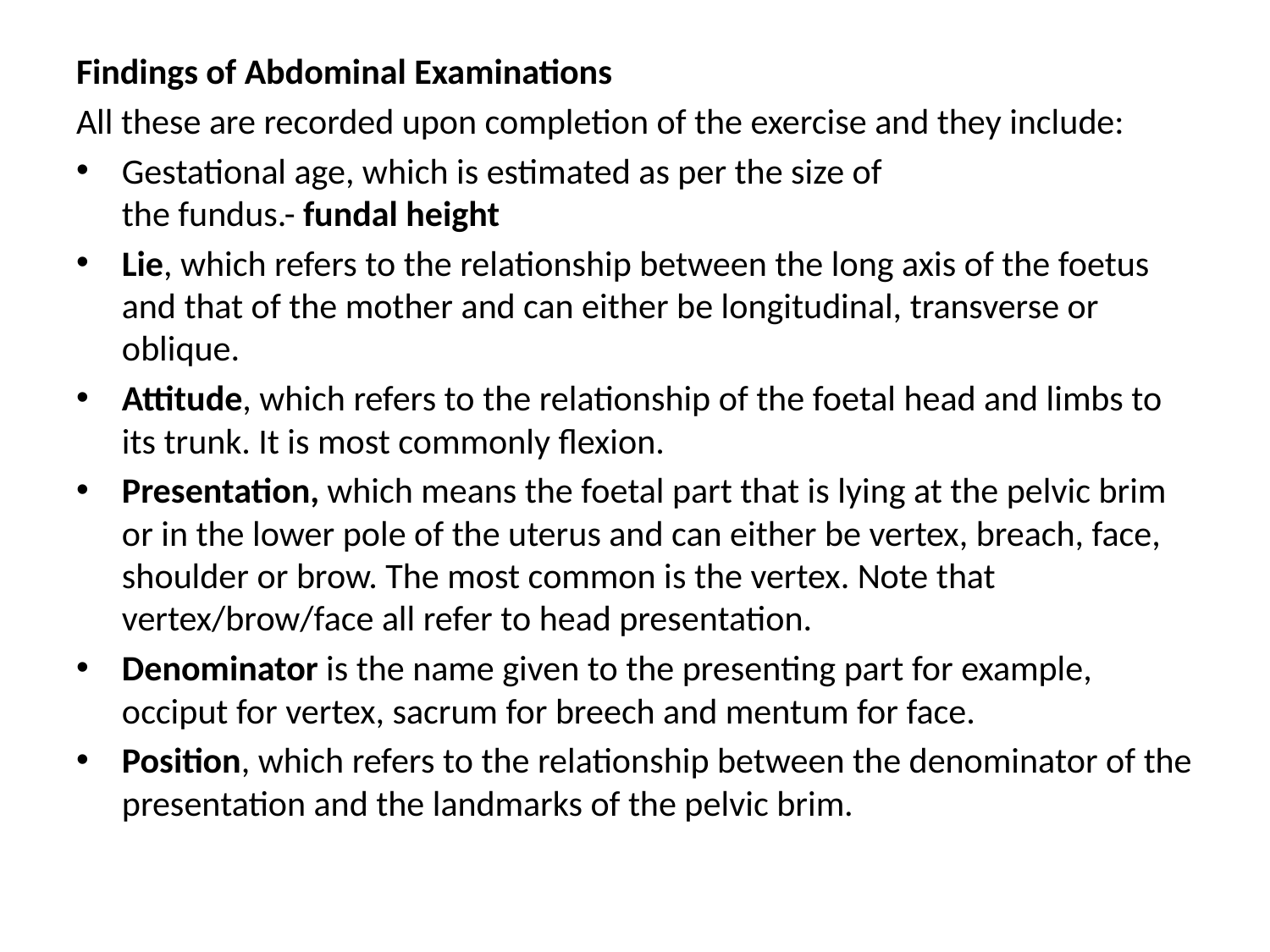

Findings of Abdominal Examinations
All these are recorded upon completion of the exercise and they include:
Gestational age, which is estimated as per the size of
the fundus.- fundal height
Lie, which refers to the relationship between the long axis of the foetus and that of the mother and can either be longitudinal, transverse or oblique.
Attitude, which refers to the relationship of the foetal head and limbs to its trunk. It is most commonly flexion.
Presentation, which means the foetal part that is lying at the pelvic brim or in the lower pole of the uterus and can either be vertex, breach, face, shoulder or brow. The most common is the vertex. Note that vertex/brow/face all refer to head presentation.
Denominator is the name given to the presenting part for example, occiput for vertex, sacrum for breech and mentum for face.
Position, which refers to the relationship between the denominator of the presentation and the landmarks of the pelvic brim.